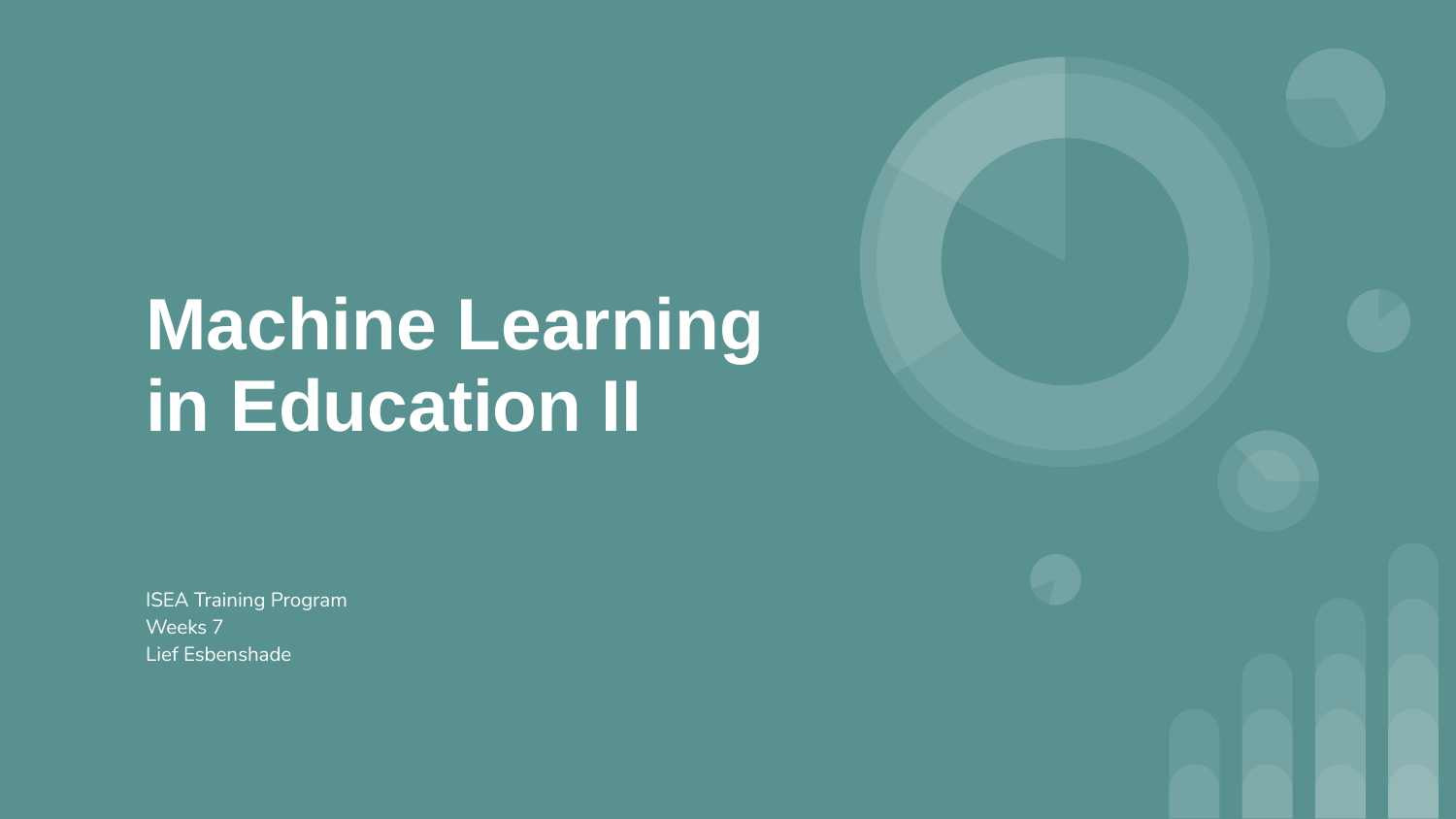

# Machine Learning in Education II

ISEA Training Program
Weeks 7
Lief Esbenshade